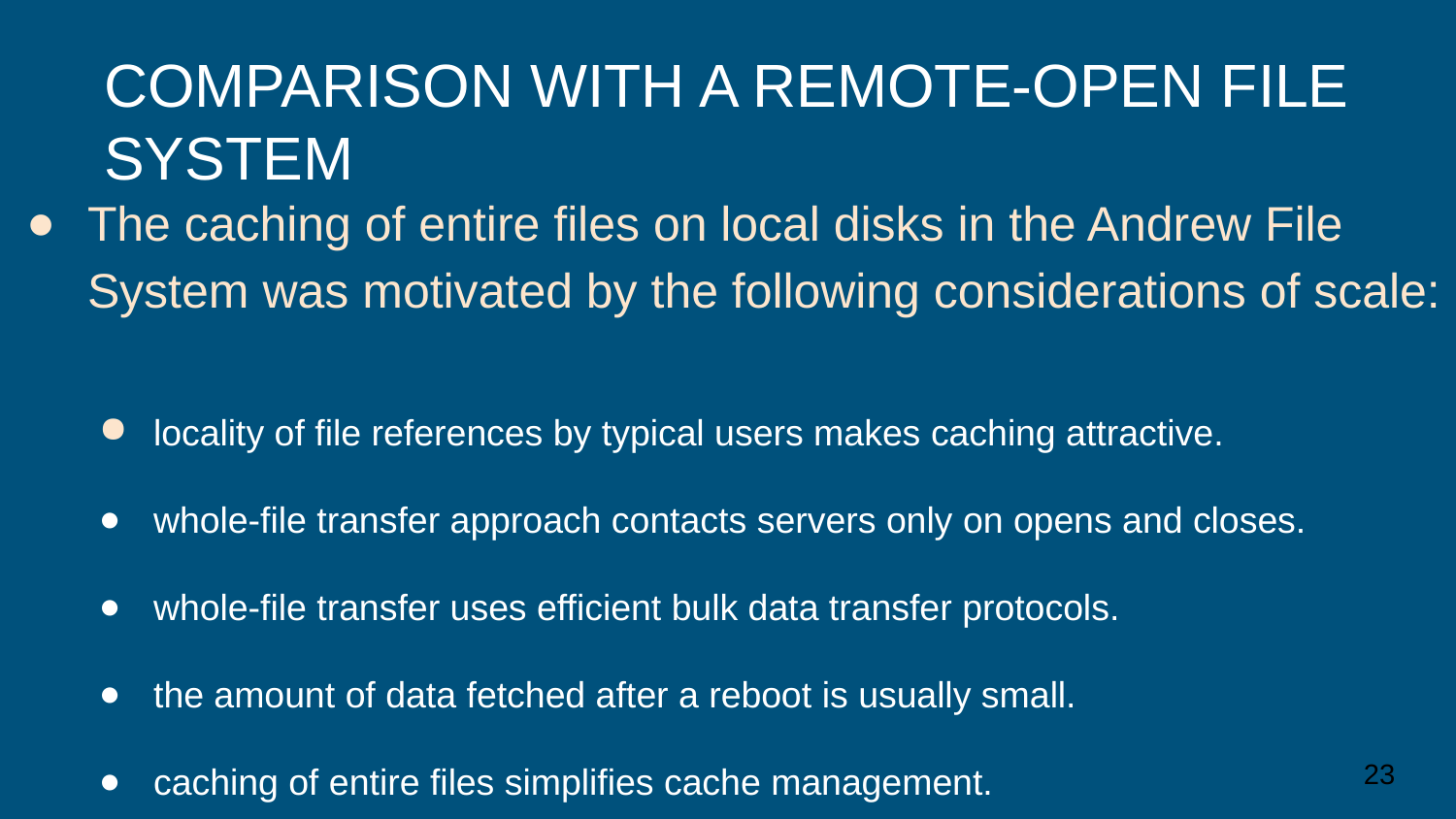

The caching of entire files on local disks in the Andrew File System was motivated by the following considerations of scale:

COMPARISON WITH A REMOTE-OPEN FILE SYSTEM

locality of file references by typical users makes caching attractive.

whole-file transfer approach contacts servers only on opens and closes.

whole-file transfer uses efficient bulk data transfer protocols.

the amount of data fetched after a reboot is usually small.

caching of entire files simplifies cache management.
23